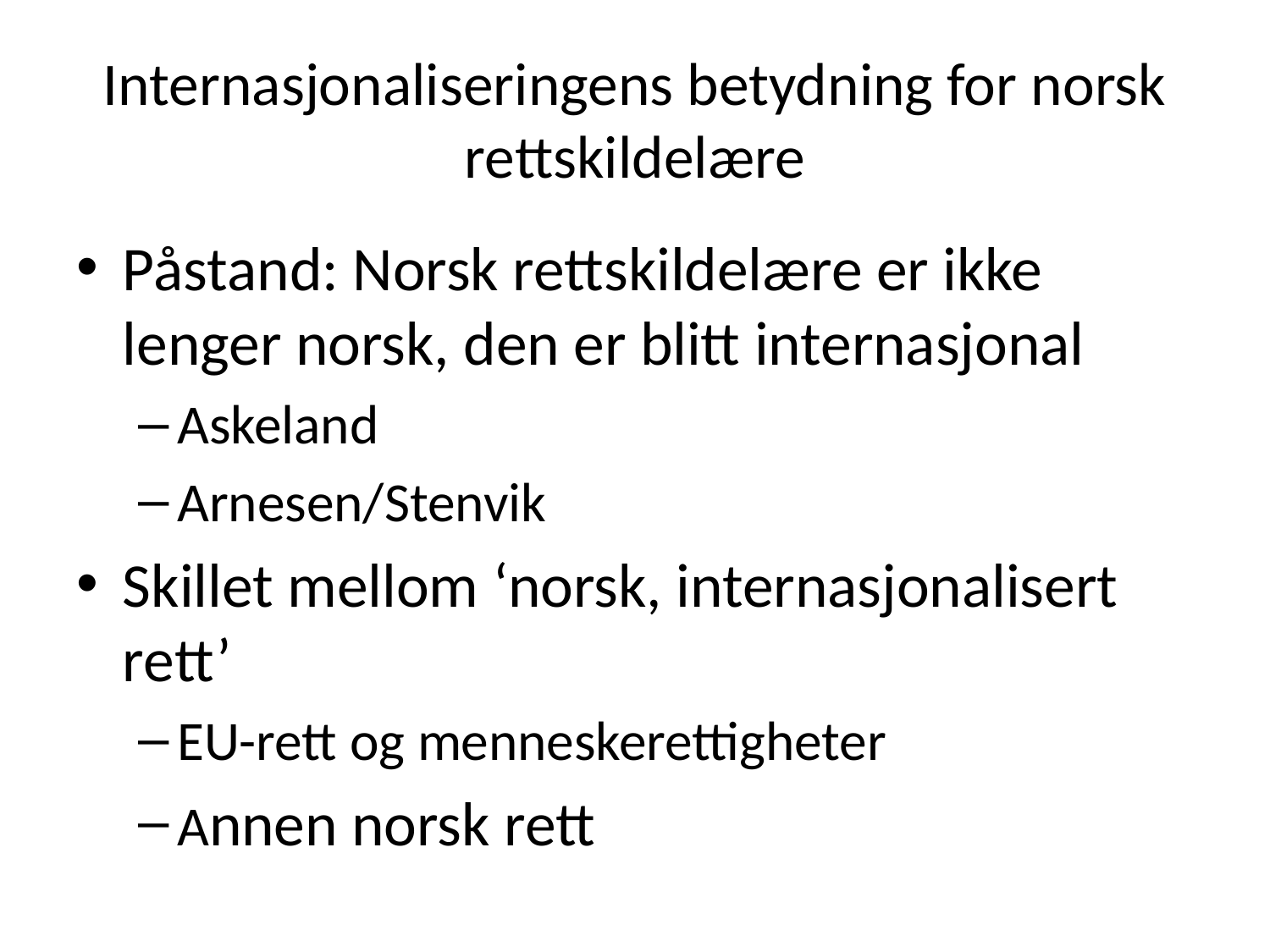

# Internasjonaliseringens betydning for norsk rettskildelære
Påstand: Norsk rettskildelære er ikke lenger norsk, den er blitt internasjonal
Askeland
Arnesen/Stenvik
Skillet mellom ‘norsk, internasjonalisert rett’
EU-rett og menneskerettigheter
Annen norsk rett